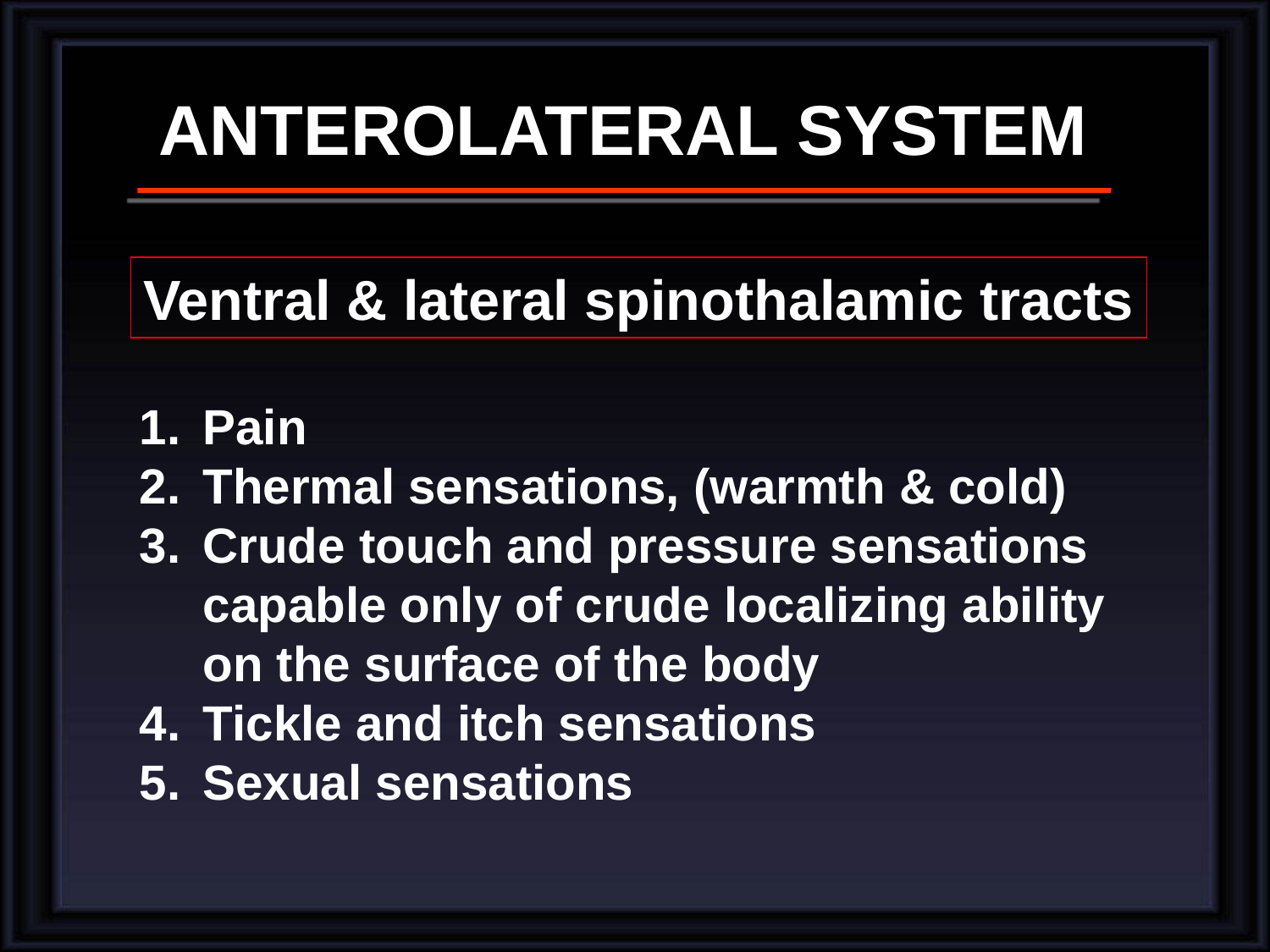

ANTEROLATERAL SYSTEM

Ventral & lateral spinothalamic tracts
Pain
Thermal sensations, (warmth & cold)
Crude touch and pressure sensations capable only of crude localizing ability on the surface of the body
Tickle and itch sensations
Sexual sensations